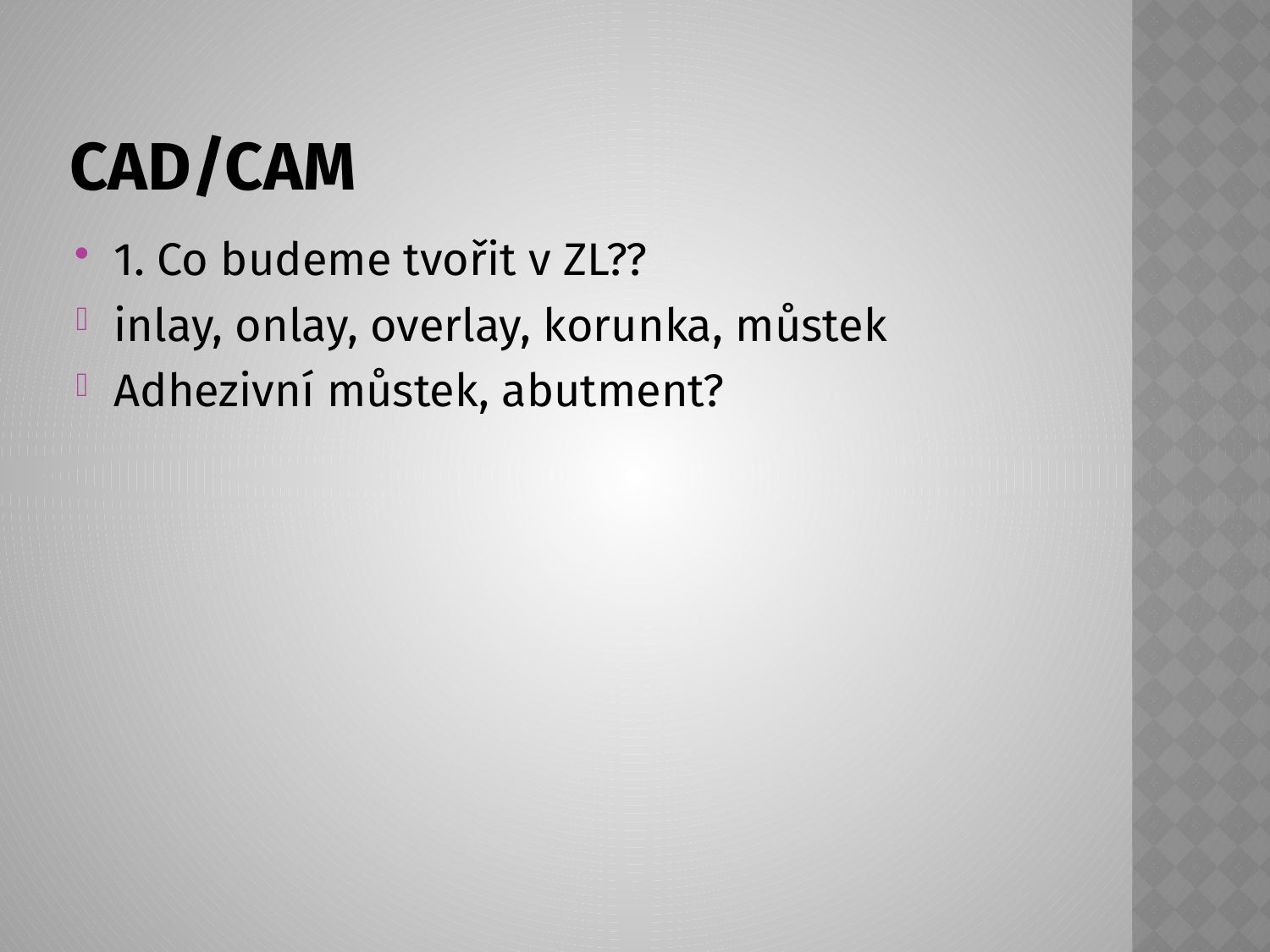

# CAD/CAM
1. Co budeme tvořit v ZL??
inlay, onlay, overlay, korunka, můstek
Adhezivní můstek, abutment?